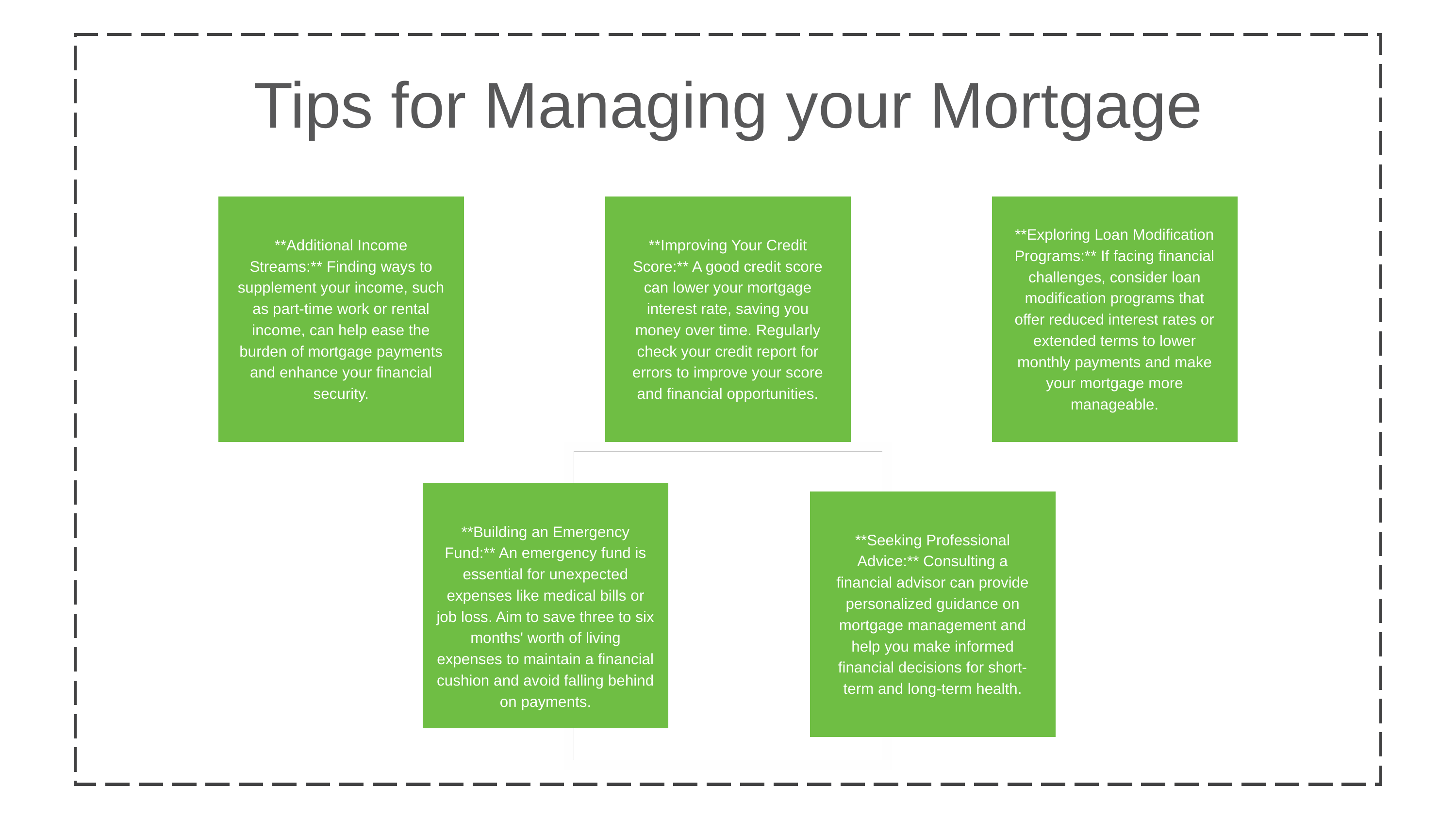

Tips for Managing your Mortgage

**Additional Income Streams:** Finding ways to supplement your income, such as part-time work or rental income, can help ease the burden of mortgage payments and enhance your financial security.

**Improving Your Credit Score:** A good credit score can lower your mortgage interest rate, saving you money over time. Regularly check your credit report for errors to improve your score and financial opportunities.

**Exploring Loan Modification Programs:** If facing financial challenges, consider loan modification programs that offer reduced interest rates or extended terms to lower monthly payments and make your mortgage more manageable.

**Building an Emergency Fund:** An emergency fund is essential for unexpected expenses like medical bills or job loss. Aim to save three to six months' worth of living expenses to maintain a financial cushion and avoid falling behind on payments.

**Seeking Professional Advice:** Consulting a financial advisor can provide personalized guidance on mortgage management and help you make informed financial decisions for short-term and long-term health.